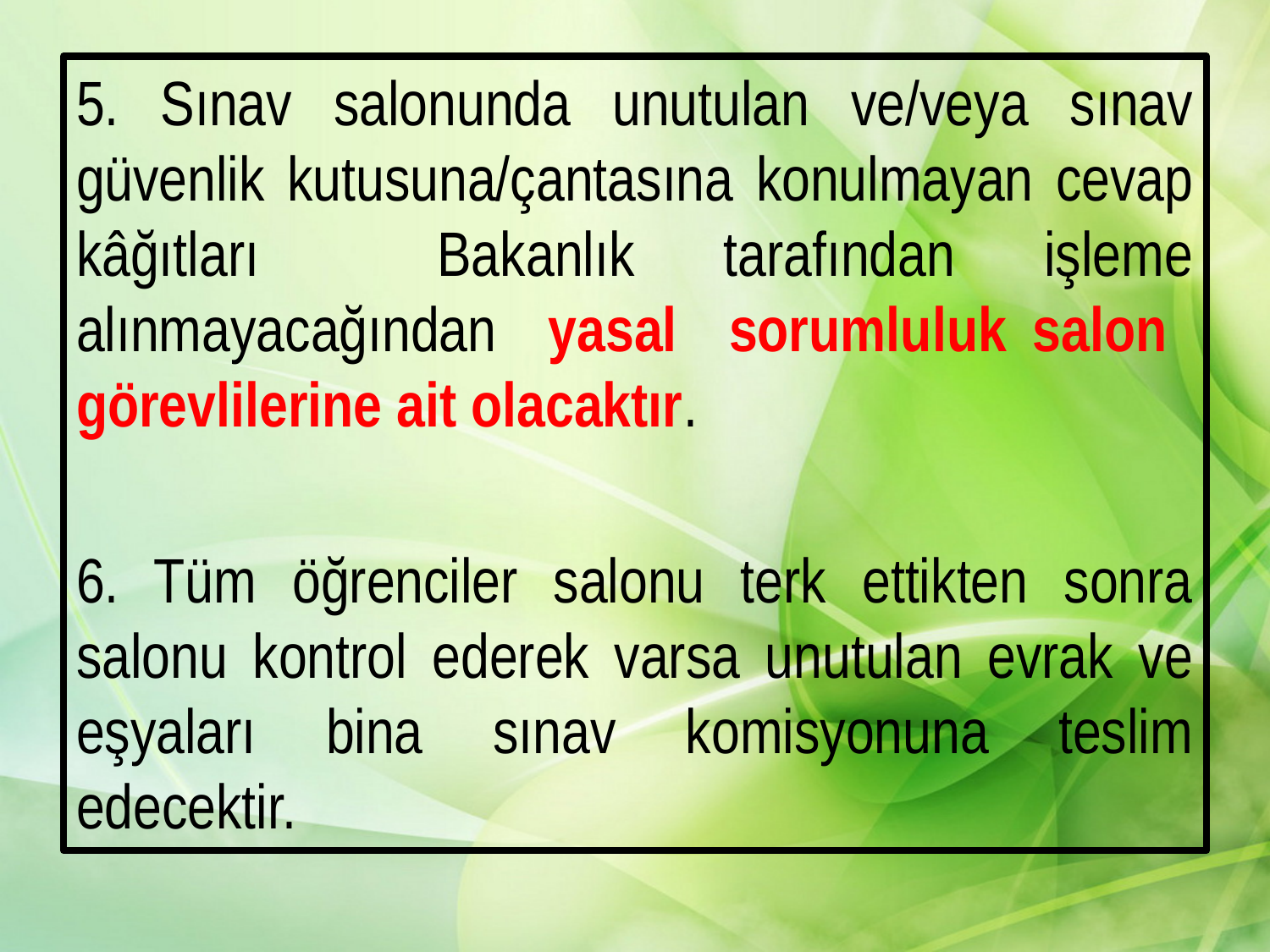

5. Sınav salonunda unutulan ve/veya sınav güvenlik kutusuna/çantasına konulmayan cevap kâğıtları  Bakanlık tarafından işleme alınmayacağından  yasal  sorumluluk salon  görevlilerine ait olacaktır.

6. Tüm öğrenciler salonu terk ettikten sonra salonu kontrol ederek varsa unutulan evrak ve eşyaları bina sınav komisyonuna teslim edecektir.